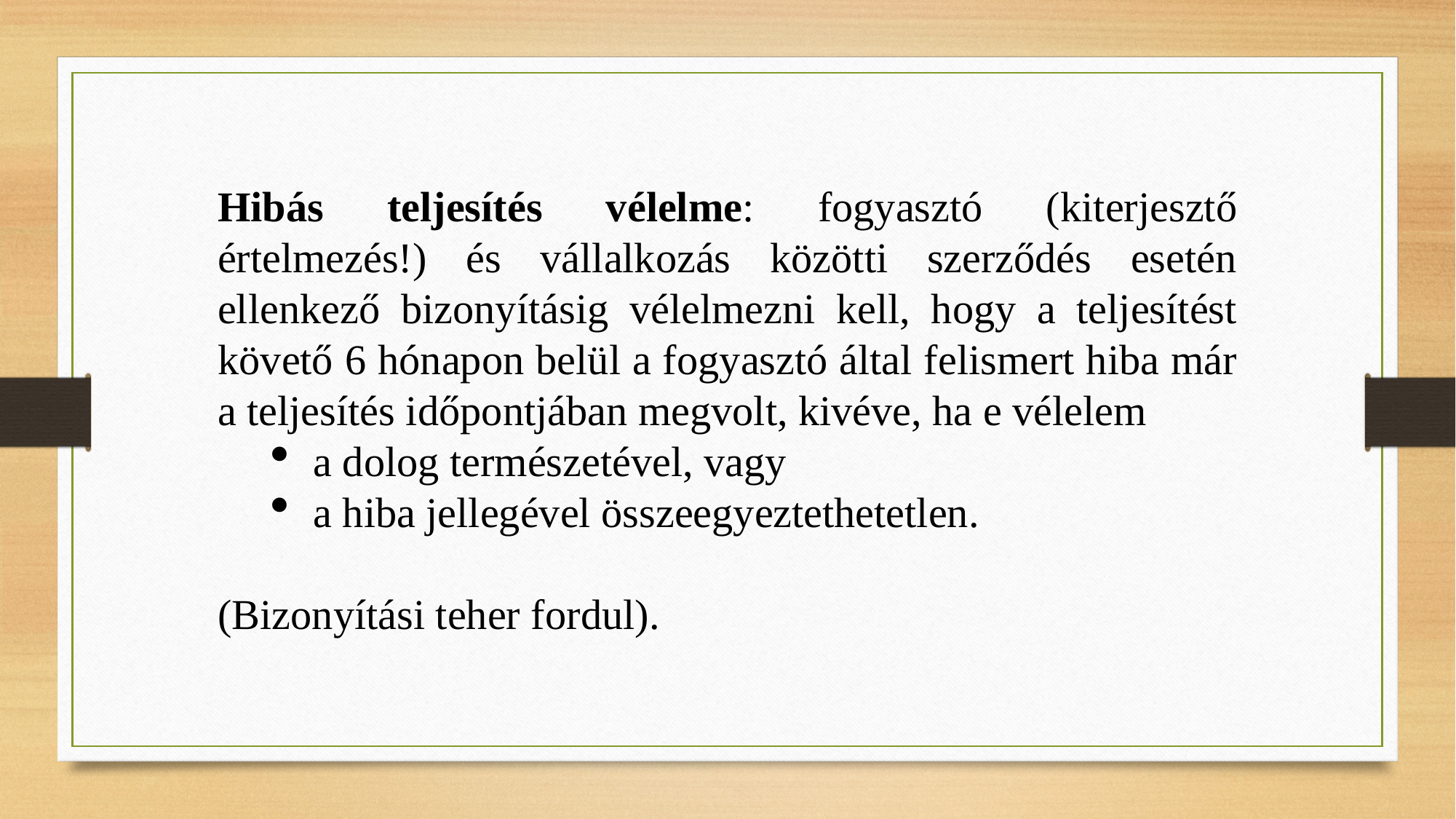

Hibás teljesítés vélelme: fogyasztó (kiterjesztő értelmezés!) és vállalkozás közötti szerződés esetén ellenkező bizonyításig vélelmezni kell, hogy a teljesítést követő 6 hónapon belül a fogyasztó által felismert hiba már a teljesítés időpontjában megvolt, kivéve, ha e vélelem
a dolog természetével, vagy
a hiba jellegével összeegyeztethetetlen.

(Bizonyítási teher fordul).